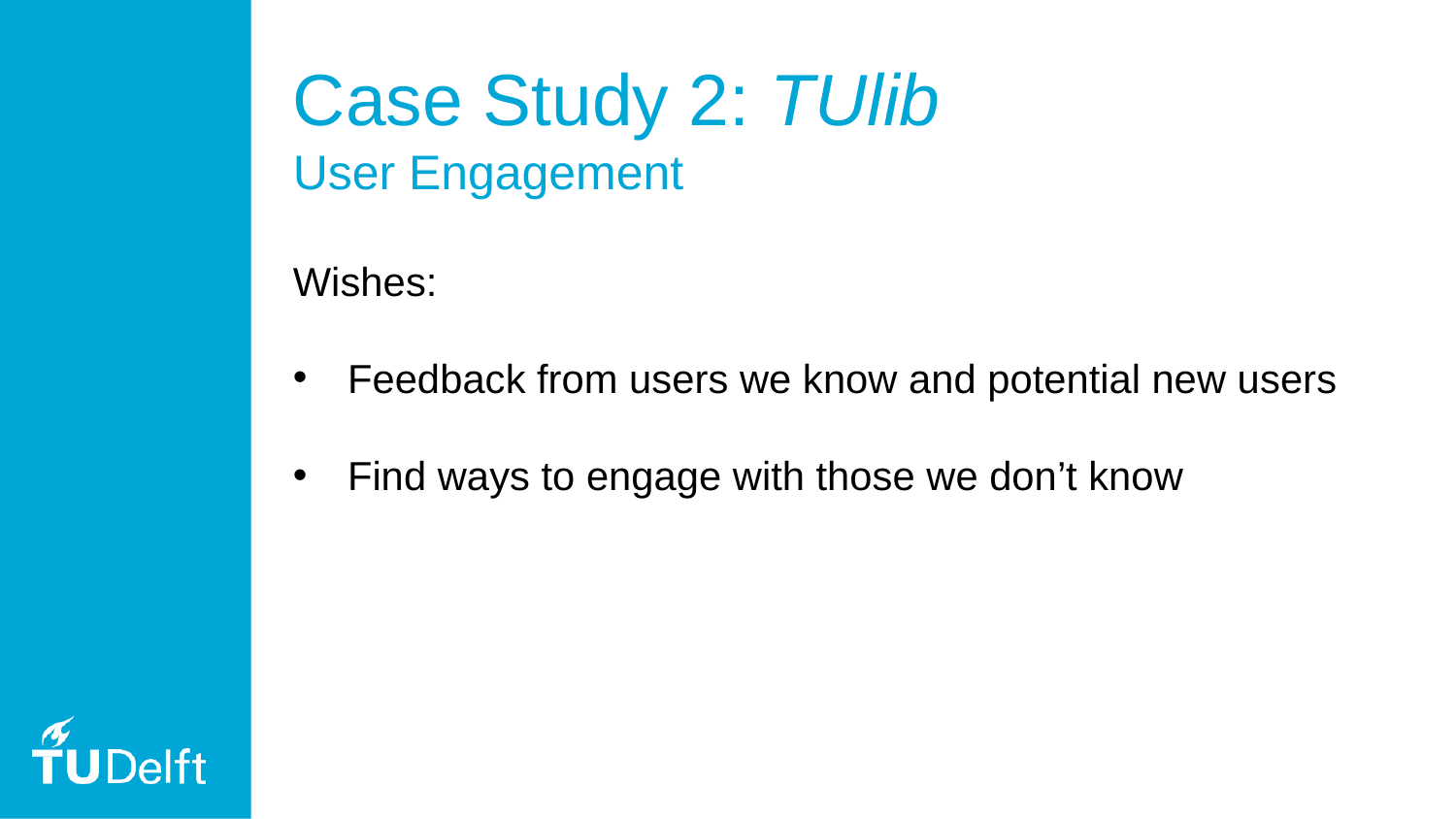

# Case Study 2: TUlib User Engagement
Wishes:

Feedback from users we know and potential new users

Find ways to engage with those we don’t know